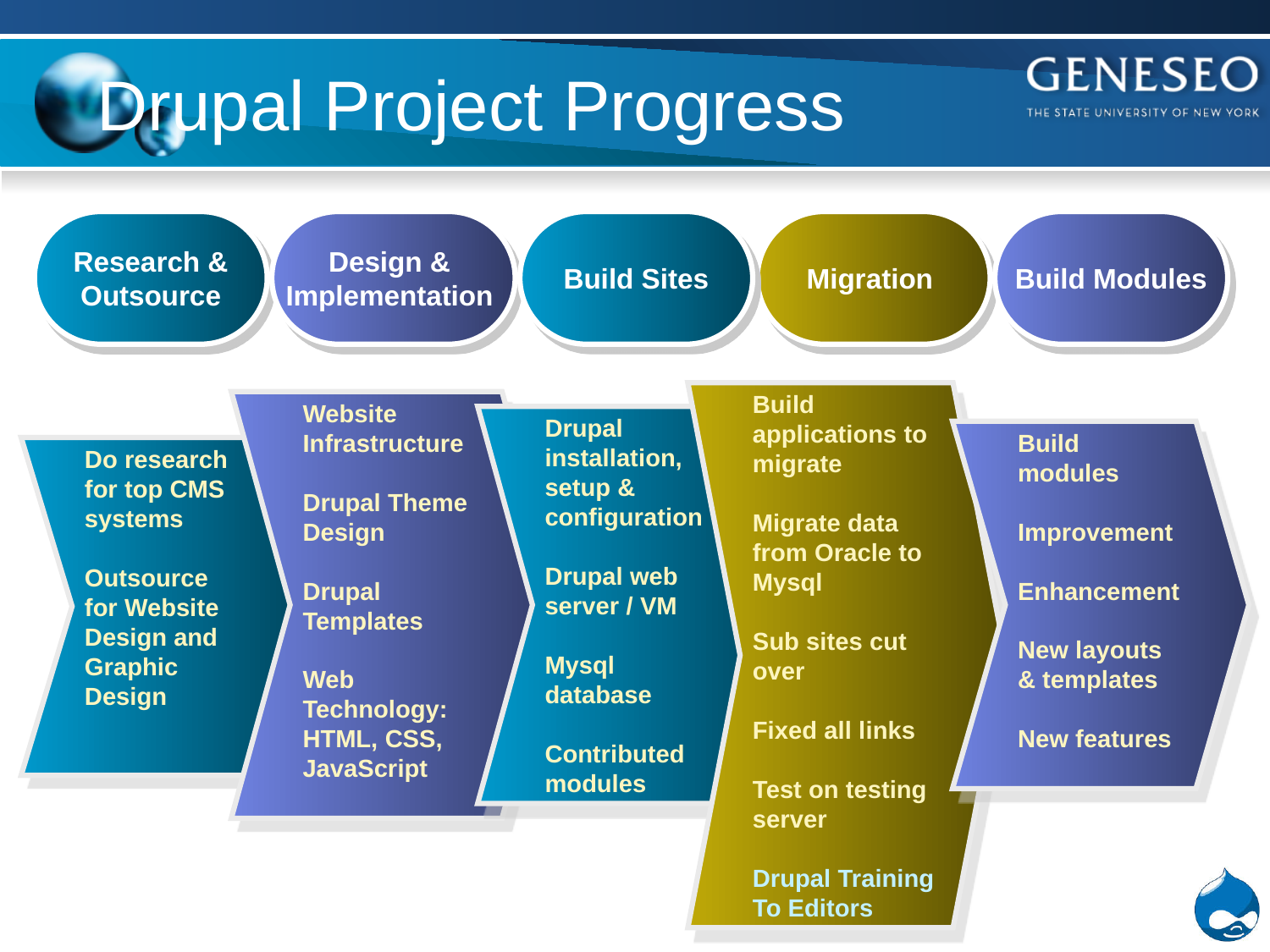

# Drupal Project Progress
Research &
Outsource
Design &
Implementation
Build Sites
Migration
Build Modules
Build applications to migrate

Migrate data from Oracle to Mysql

Sub sites cut over

Fixed all links

Test on testing server

Drupal Training To Editors
Website Infrastructure

Drupal Theme Design

Drupal Templates

Web Technology: HTML, CSS, JavaScript

Drupal installation, setup & configuration

Drupal web server / VM

Mysql database

Contributed modules
Build modules

Improvement

Enhancement

New layouts & templates

New features

Do research for top CMS systems

Outsource for Website Design and
Graphic Design